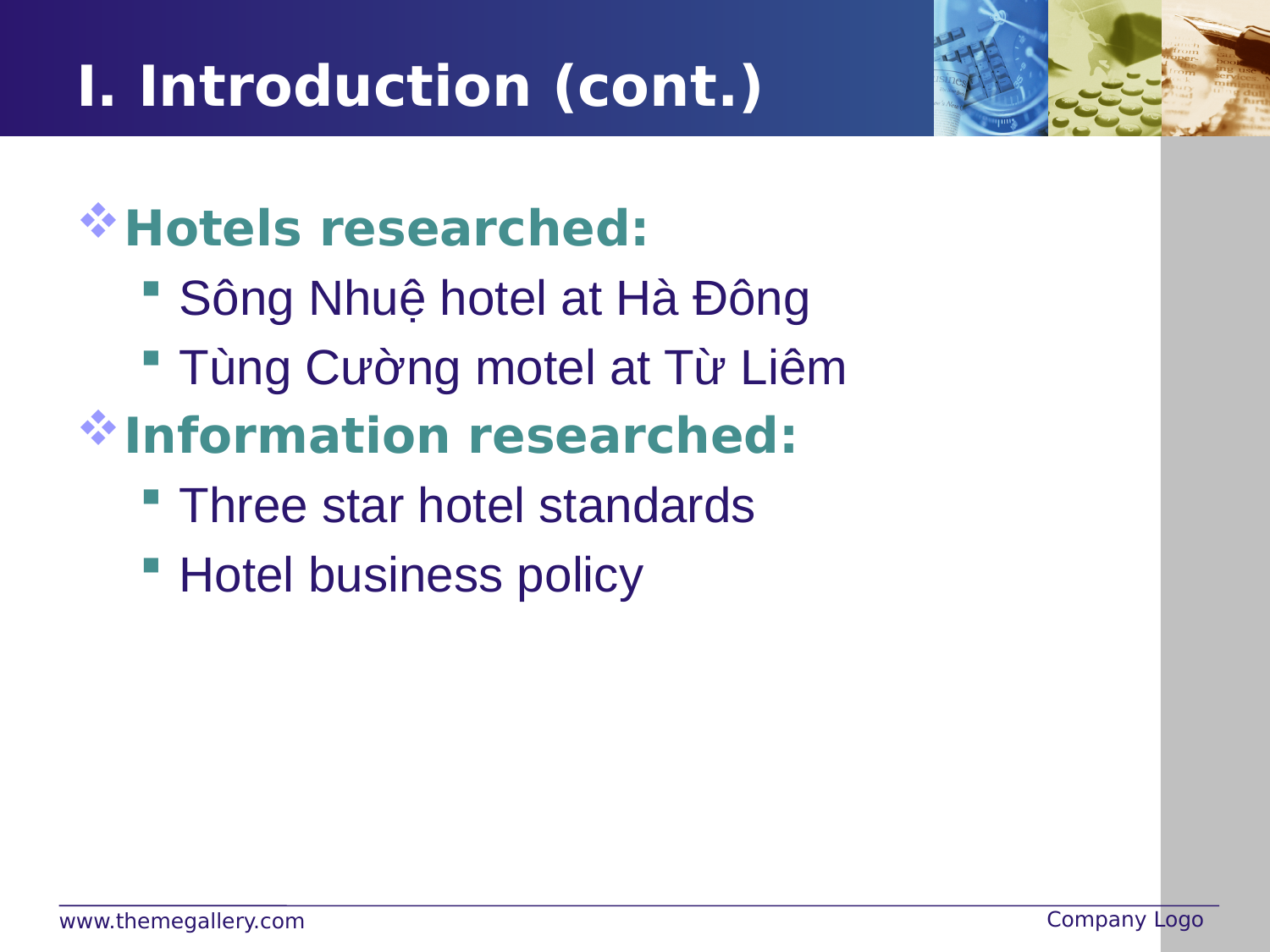

# I. Introduction (cont.)
Hotels researched:
Sông Nhuệ hotel at Hà Đông
Tùng Cường motel at Từ Liêm
Information researched:
Three star hotel standards
Hotel business policy
Company Logo
www.themegallery.com